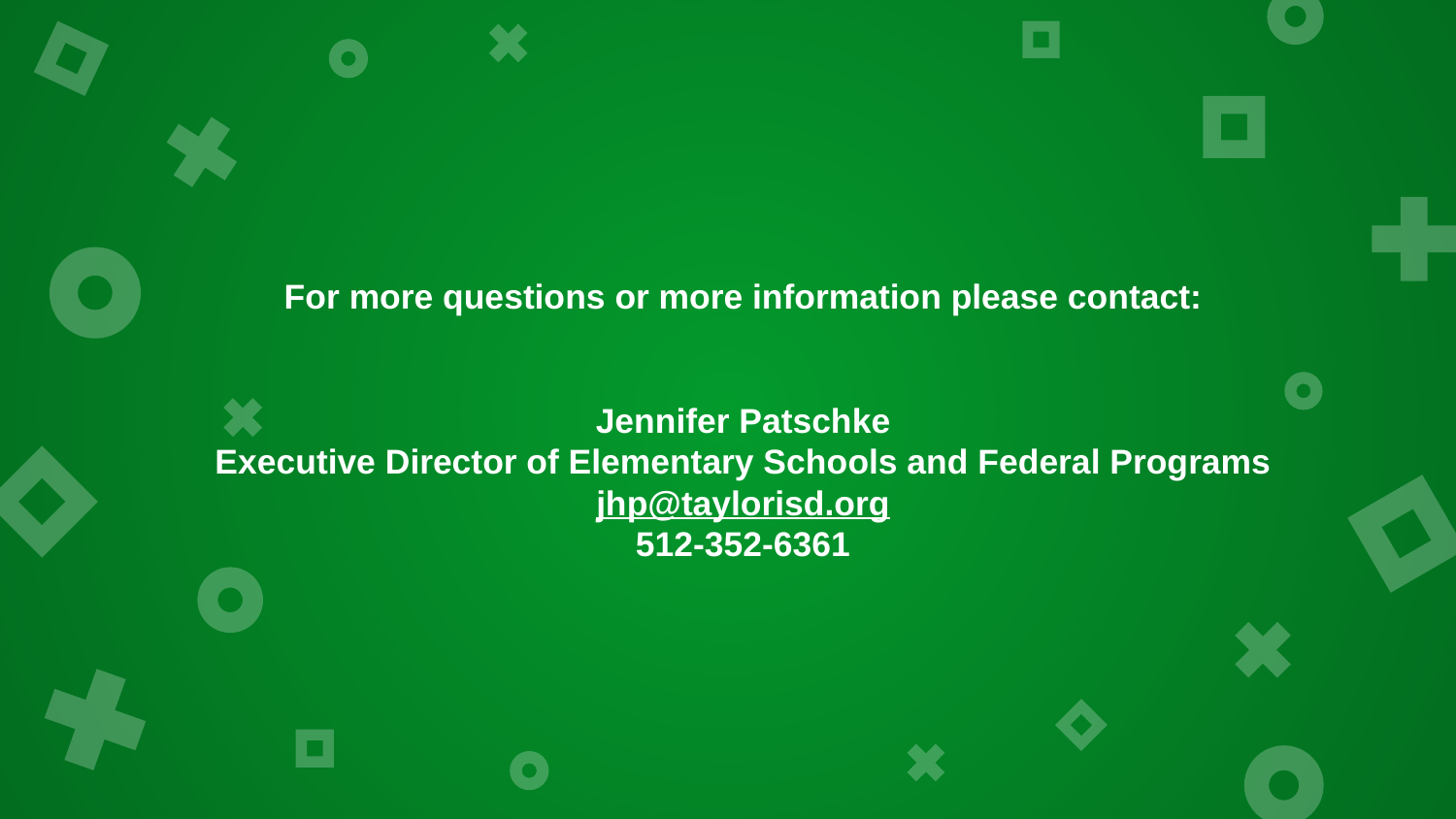

For more questions or more information please contact:

Jennifer Patschke
Executive Director of Elementary Schools and Federal Programs
jhp@taylorisd.org
512-352-6361